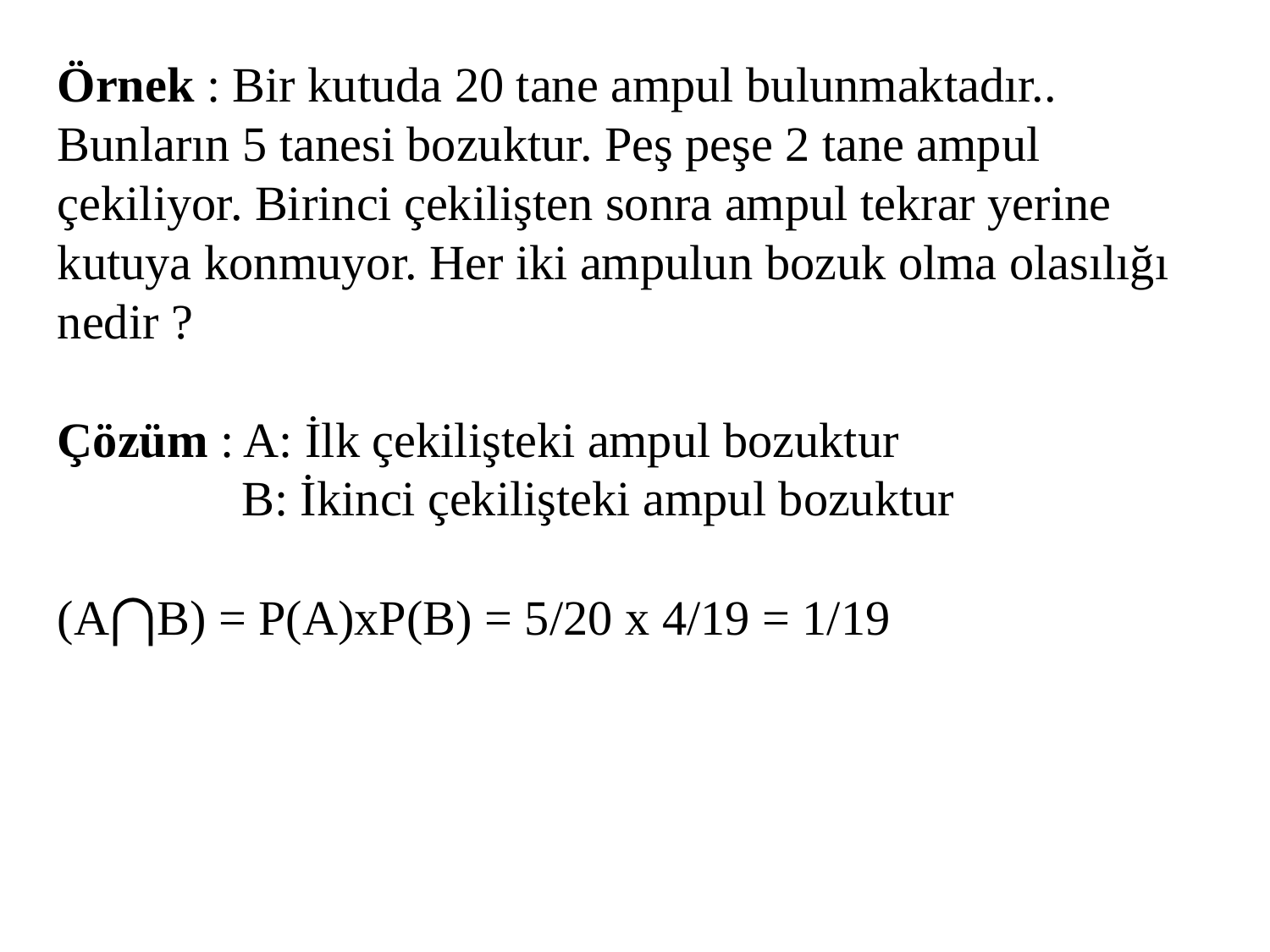

Örnek : Bir kutuda 20 tane ampul bulunmaktadır.. Bunların 5 tanesi bozuktur. Peş peşe 2 tane ampul çekiliyor. Birinci çekilişten sonra ampul tekrar yerine  kutuya konmuyor. Her iki ampulun bozuk olma olasılığı nedir ?

Çözüm : A: İlk çekilişteki ampul bozuktur
               B: İkinci çekilişteki ampul bozuktur

(A⋂B) = P(A)xP(B) = 5/20 x 4/19 = 1/19